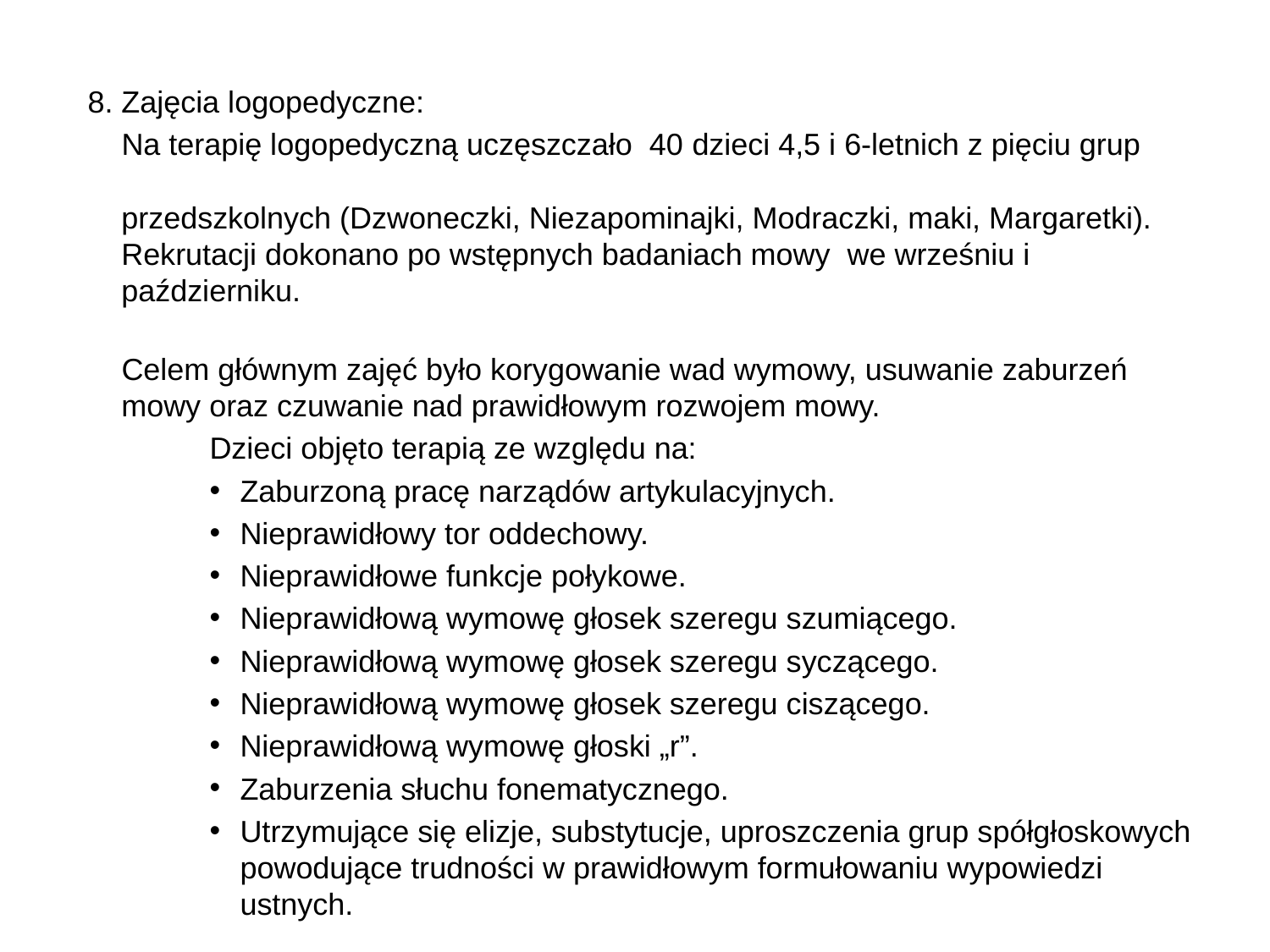

8. Zajęcia logopedyczne:
    Na terapię logopedyczną uczęszczało  40 dzieci 4,5 i 6-letnich z pięciu grup
    przedszkolnych (Dzwoneczki, Niezapominajki, Modraczki, maki, Margaretki).
    Rekrutacji dokonano po wstępnych badaniach mowy  we wrześniu i
    październiku.
    Celem głównym zajęć było korygowanie wad wymowy, usuwanie zaburzeń
    mowy oraz czuwanie nad prawidłowym rozwojem mowy.
	Dzieci objęto terapią ze względu na:
Zaburzoną pracę narządów artykulacyjnych.
Nieprawidłowy tor oddechowy.
Nieprawidłowe funkcje połykowe.
Nieprawidłową wymowę głosek szeregu szumiącego.
Nieprawidłową wymowę głosek szeregu syczącego.
Nieprawidłową wymowę głosek szeregu ciszącego.
Nieprawidłową wymowę głoski „r”.
Zaburzenia słuchu fonematycznego.
Utrzymujące się elizje, substytucje, uproszczenia grup spółgłoskowych powodujące trudności w prawidłowym formułowaniu wypowiedzi ustnych.